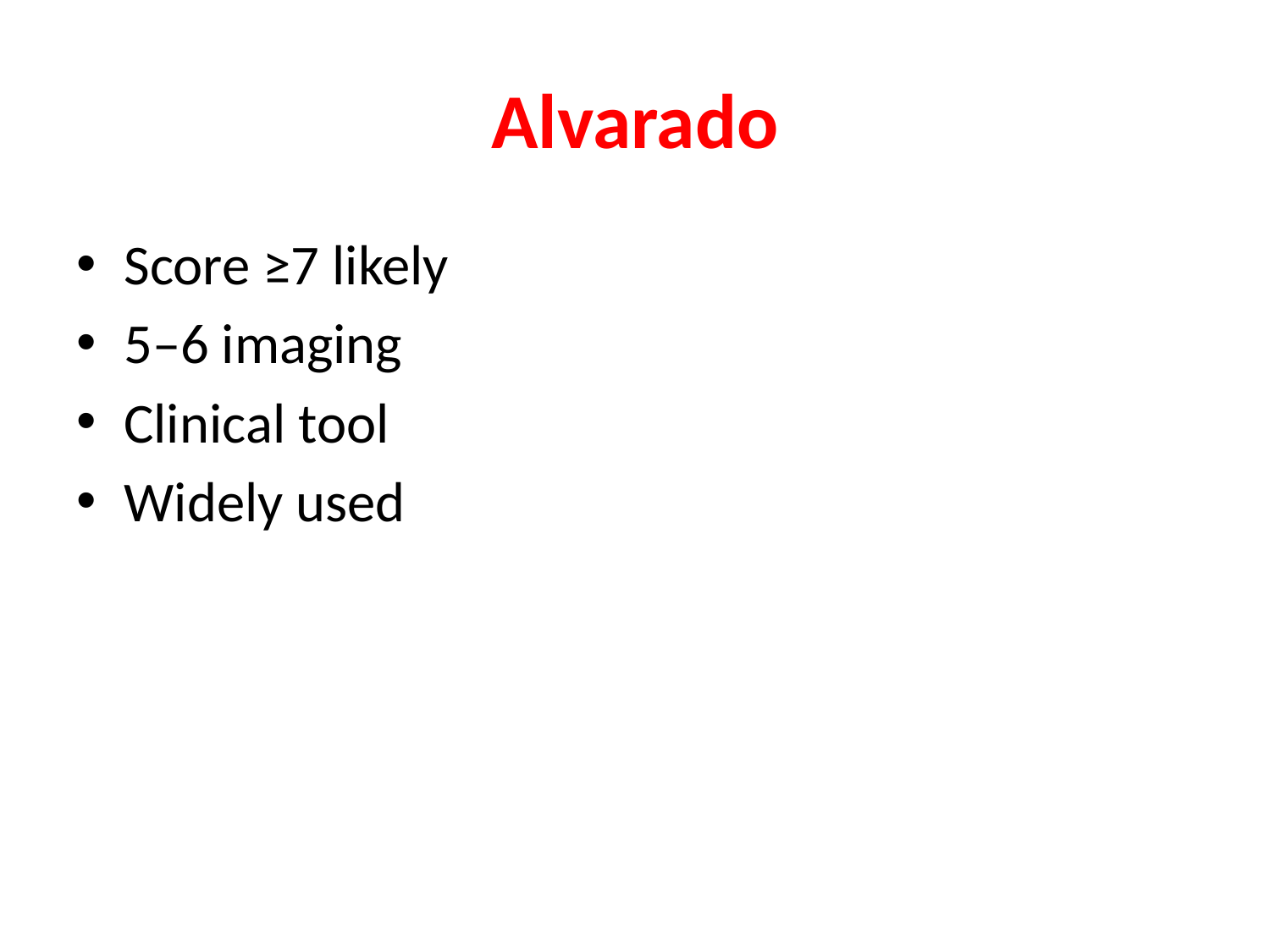

# Alvarado
Score ≥7 likely
5–6 imaging
Clinical tool
Widely used